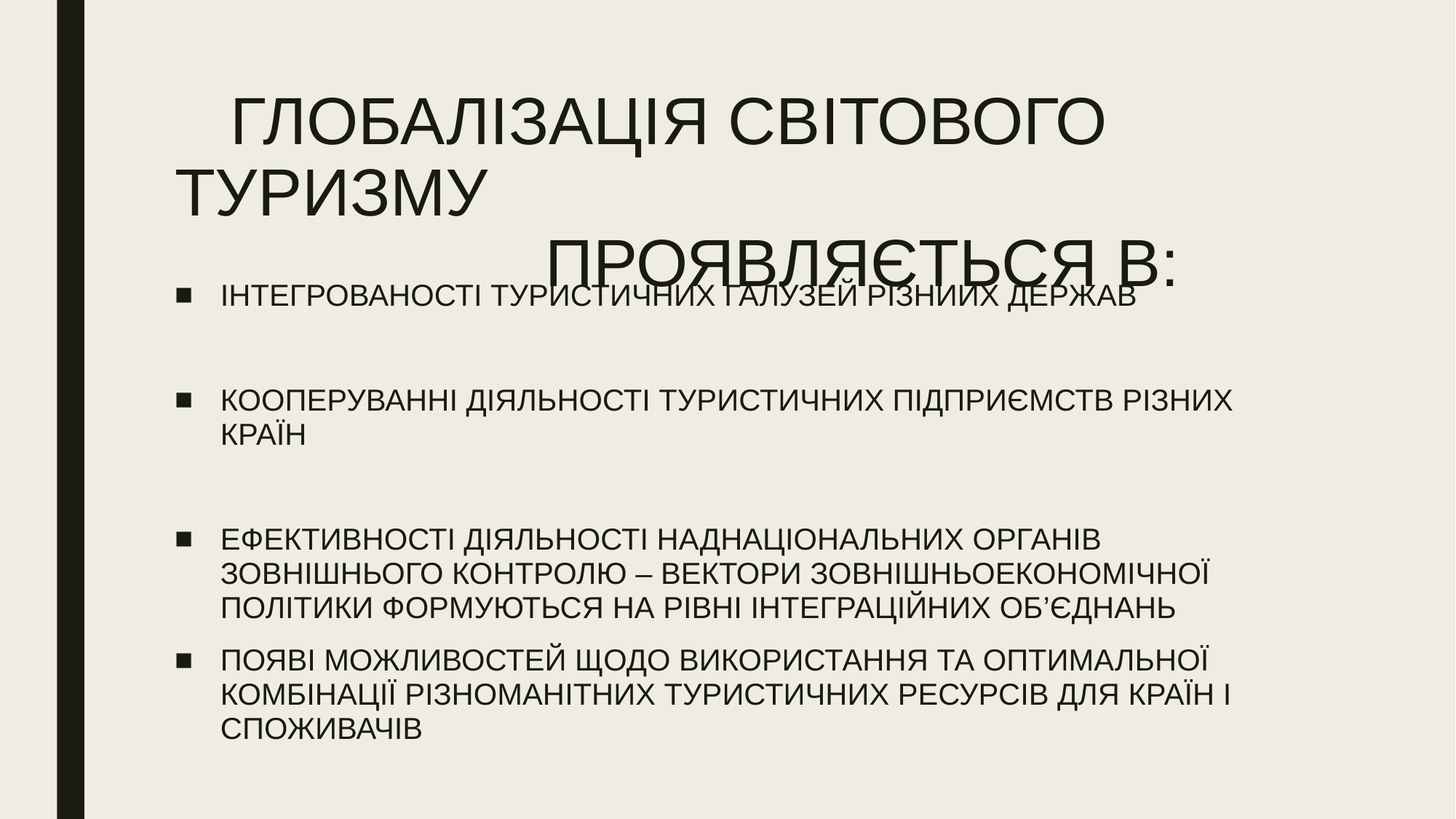

# ГЛОБАЛІЗАЦІЯ СВІТОВОГО ТУРИЗМУ ПРОЯВЛЯЄТЬСЯ В:
ІНТЕГРОВАНОСТІ ТУРИСТИЧНИХ ГАЛУЗЕЙ РІЗНИИХ ДЕРЖАВ

КООПЕРУВАННІ ДІЯЛЬНОСТІ ТУРИСТИЧНИХ ПІДПРИЄМСТВ РІЗНИХ КРАЇН

ЕФЕКТИВНОСТІ ДІЯЛЬНОСТІ НАДНАЦІОНАЛЬНИХ ОРГАНІВ ЗОВНІШНЬОГО КОНТРОЛЮ – ВЕКТОРИ ЗОВНІШНЬОЕКОНОМІЧНОЇ  ПОЛІТИКИ ФОРМУЮТЬСЯ НА РІВНІ ІНТЕГРАЦІЙНИХ ОБ’ЄДНАНЬ
ПОЯВІ МОЖЛИВОСТЕЙ ЩОДО ВИКОРИСТАННЯ ТА ОПТИМАЛЬНОЇ КОМБІНАЦІЇ РІЗНОМАНІТНИХ ТУРИСТИЧНИХ РЕСУРСІВ ДЛЯ КРАЇН І СПОЖИВАЧІВ